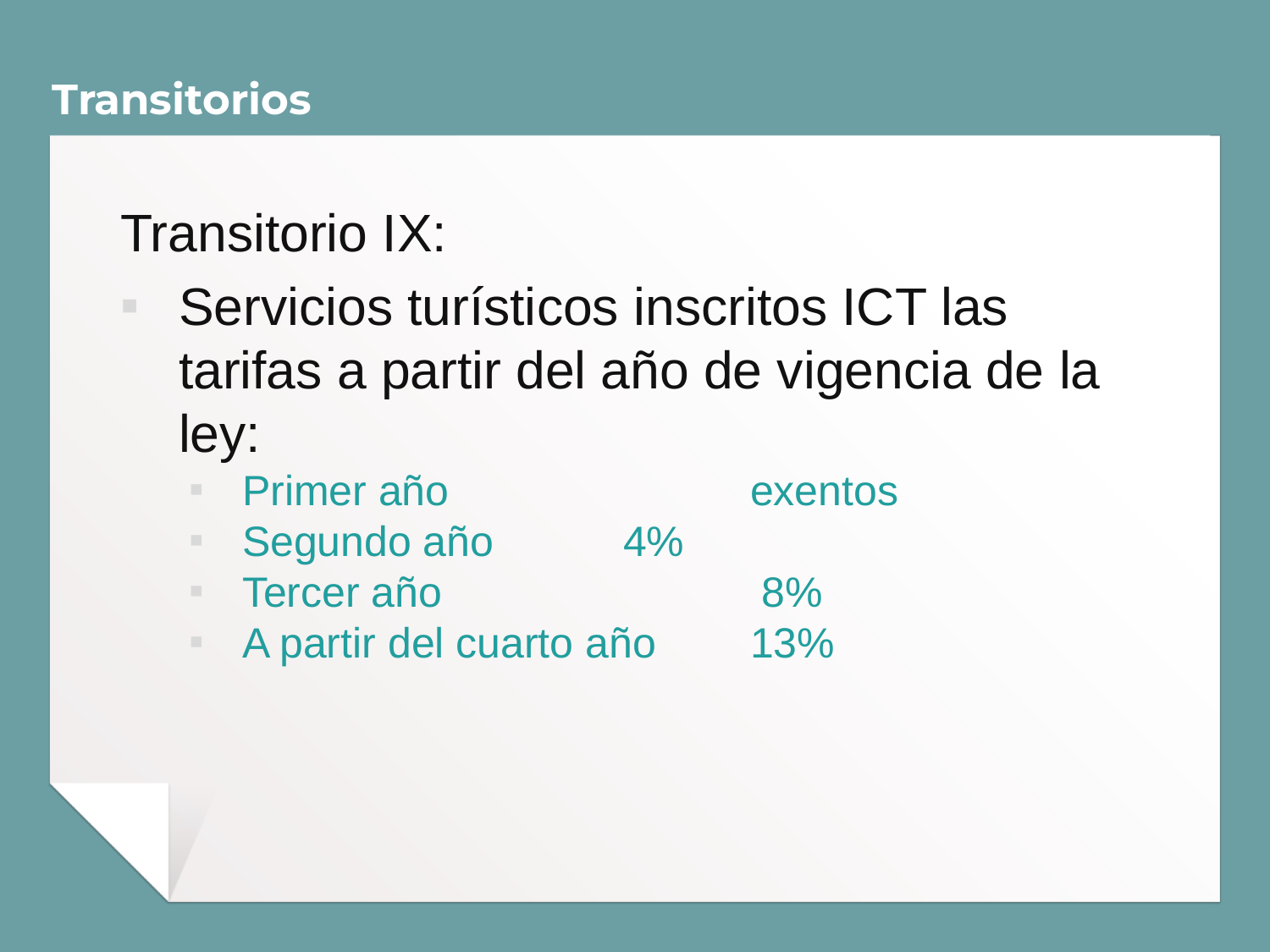

# Transitorios
Transitorio IX:
Servicios turísticos inscritos ICT las tarifas a partir del año de vigencia de la ley:
Primer año			exentos
Segundo año		4%
Tercer año			 8%
A partir del cuarto año  	13%